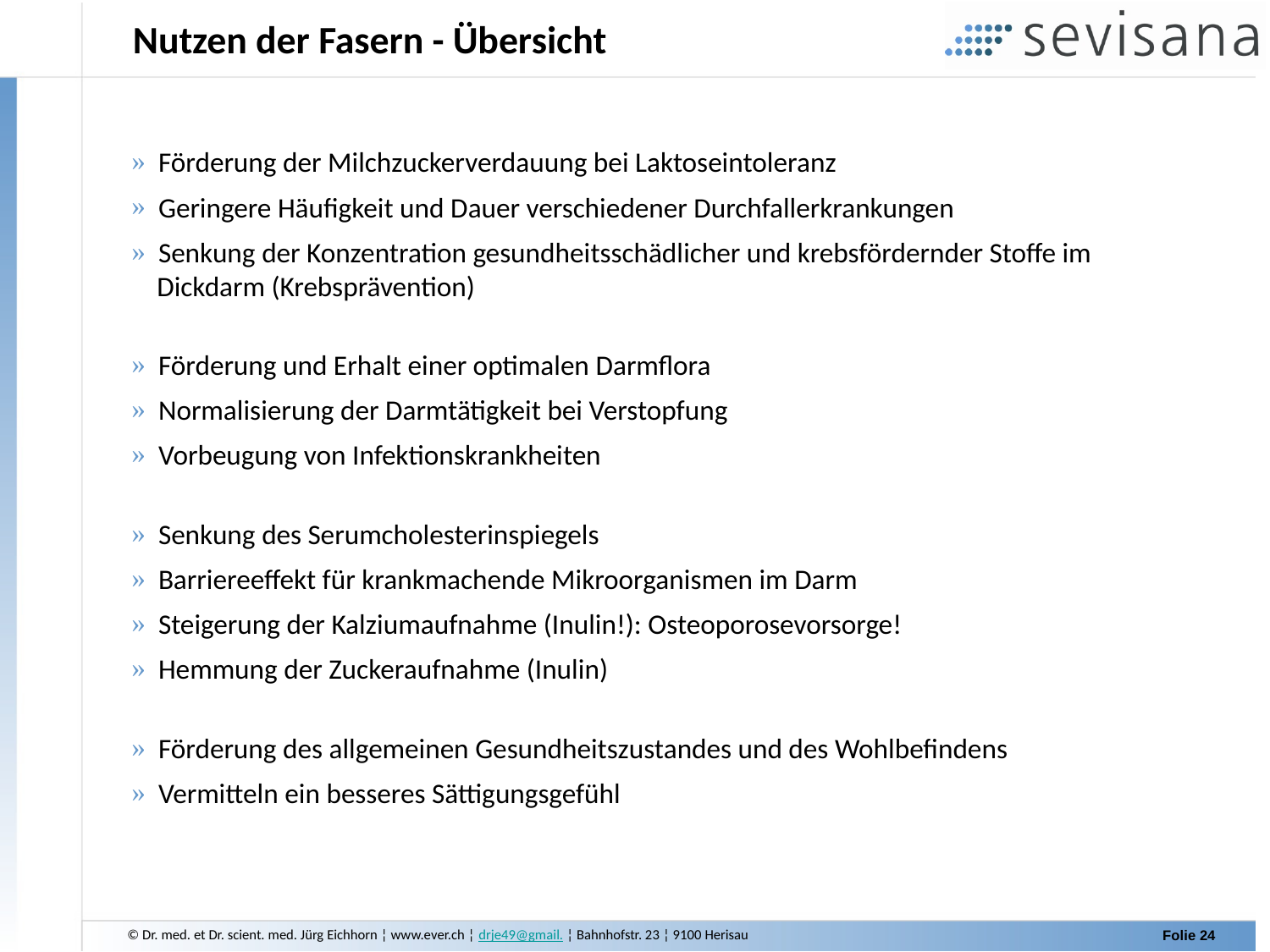

Nutzen der Fasern - Übersicht
  Förderung der Milchzuckerverdauung bei Laktoseintoleranz
  Geringere Häufigkeit und Dauer verschiedener Durchfallerkrankungen
  Senkung der Konzentration gesundheitsschädlicher und krebsfördernder Stoffe im
    Dickdarm (Krebsprävention)
  Förderung und Erhalt einer optimalen Darmflora
  Normalisierung der Darmtätigkeit bei Verstopfung
  Vorbeugung von Infektionskrankheiten
  Senkung des Serumcholesterinspiegels
  Barriereeffekt für krankmachende Mikroorganismen im Darm
  Steigerung der Kalziumaufnahme (Inulin!): Osteoporosevorsorge!
  Hemmung der Zuckeraufnahme (Inulin)
  Förderung des allgemeinen Gesundheitszustandes und des Wohlbefindens
  Vermitteln ein besseres Sättigungsgefühl